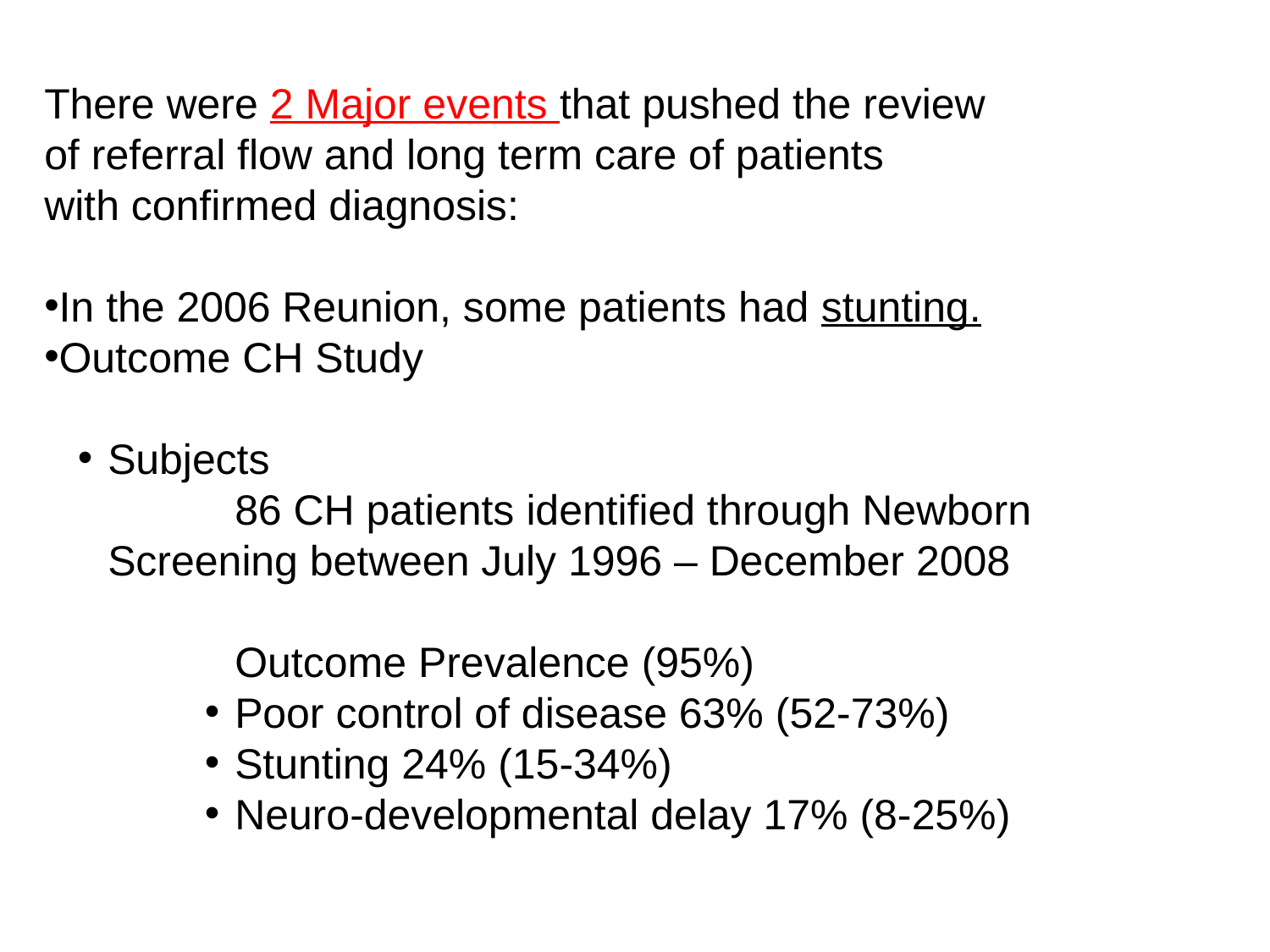

There were 2 Major events that pushed the review
of referral flow and long term care of patients
with confirmed diagnosis:

In the 2006 Reunion, some patients had stunting.
Outcome CH Study

Subjects
	86 CH patients identified through Newborn Screening between July 1996 – December 2008

	Outcome Prevalence (95%)
Poor control of disease 63% (52-73%)
Stunting 24% (15-34%)
Neuro-developmental delay 17% (8-25%)